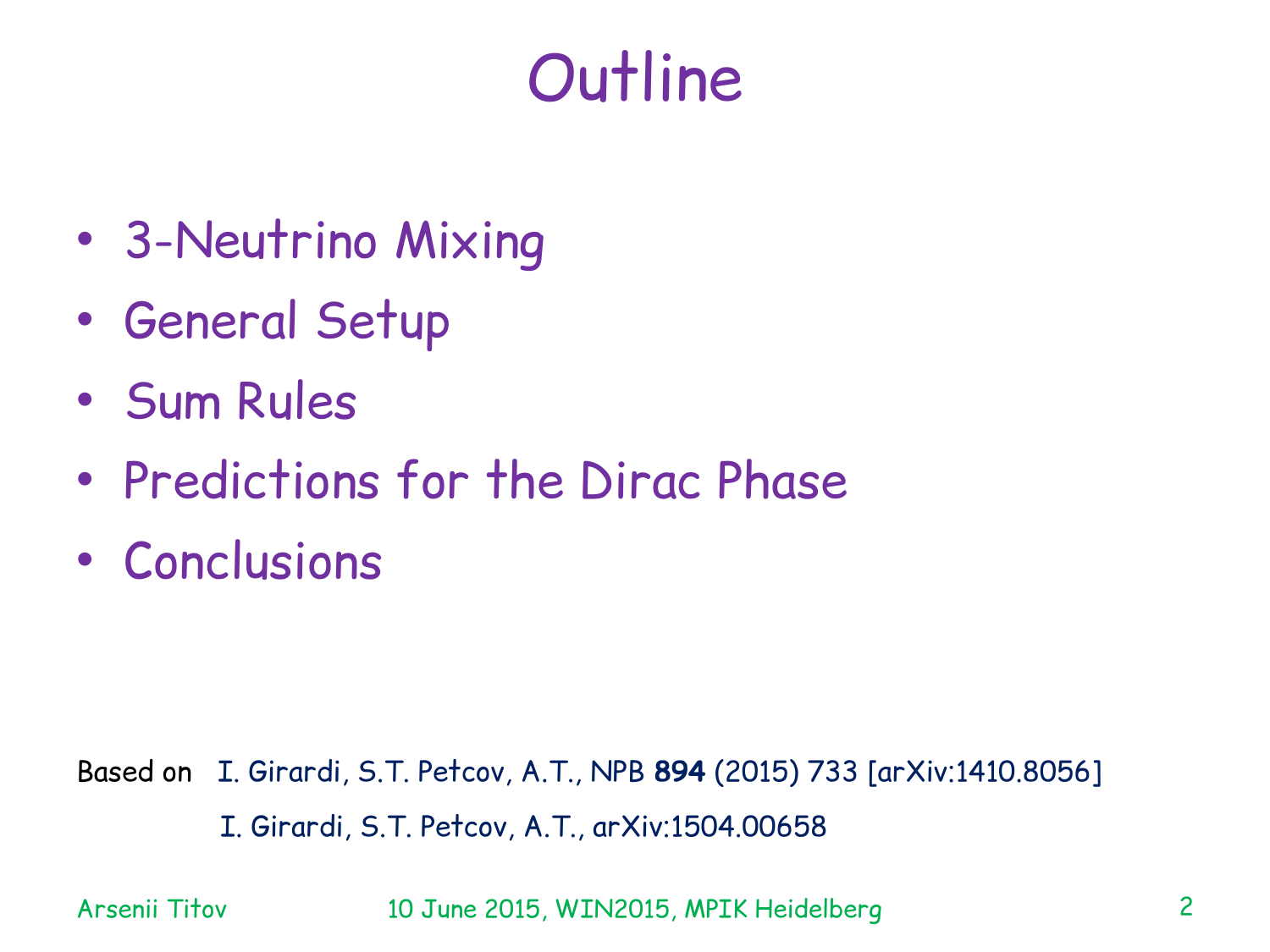

# Outline
3-Neutrino Mixing
General Setup
Sum Rules
Predictions for the Dirac Phase
Conclusions

Based on   I. Girardi, S.T. Petcov, A.T., NPB 894 (2015) 733 [arXiv:1410.8056]
                 I. Girardi, S.T. Petcov, A.T., arXiv:1504.00658
Arsenii Titov
10 June 2015, WIN2015, MPIK Heidelberg
2